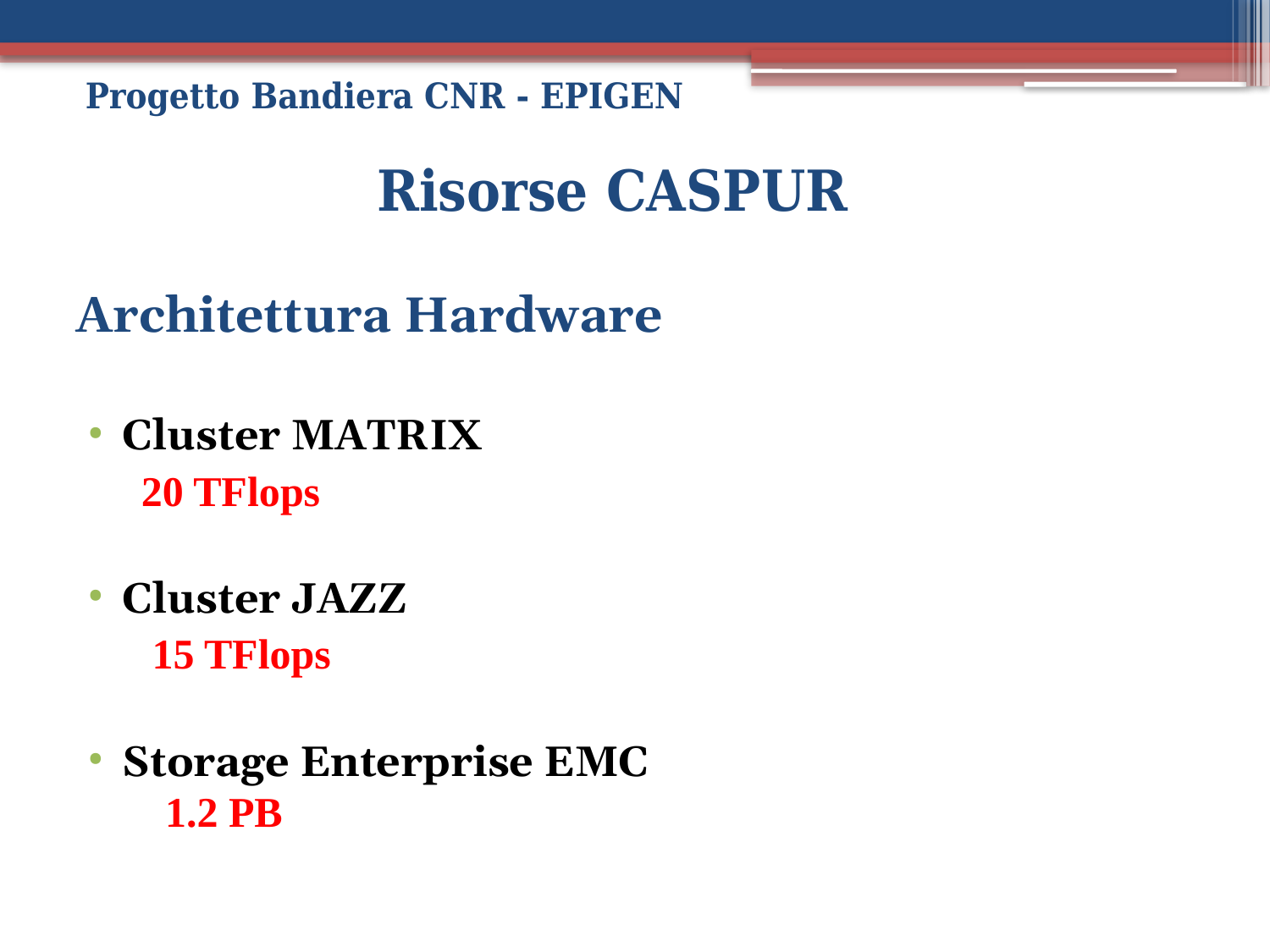

Progetto Bandiera CNR - EPIGEN
Risorse CASPUR
# Architettura Hardware

Cluster MATRIX
     20 TFlops
Cluster JAZZ
      15 TFlops
Storage Enterprise EMC
    1.2 PB